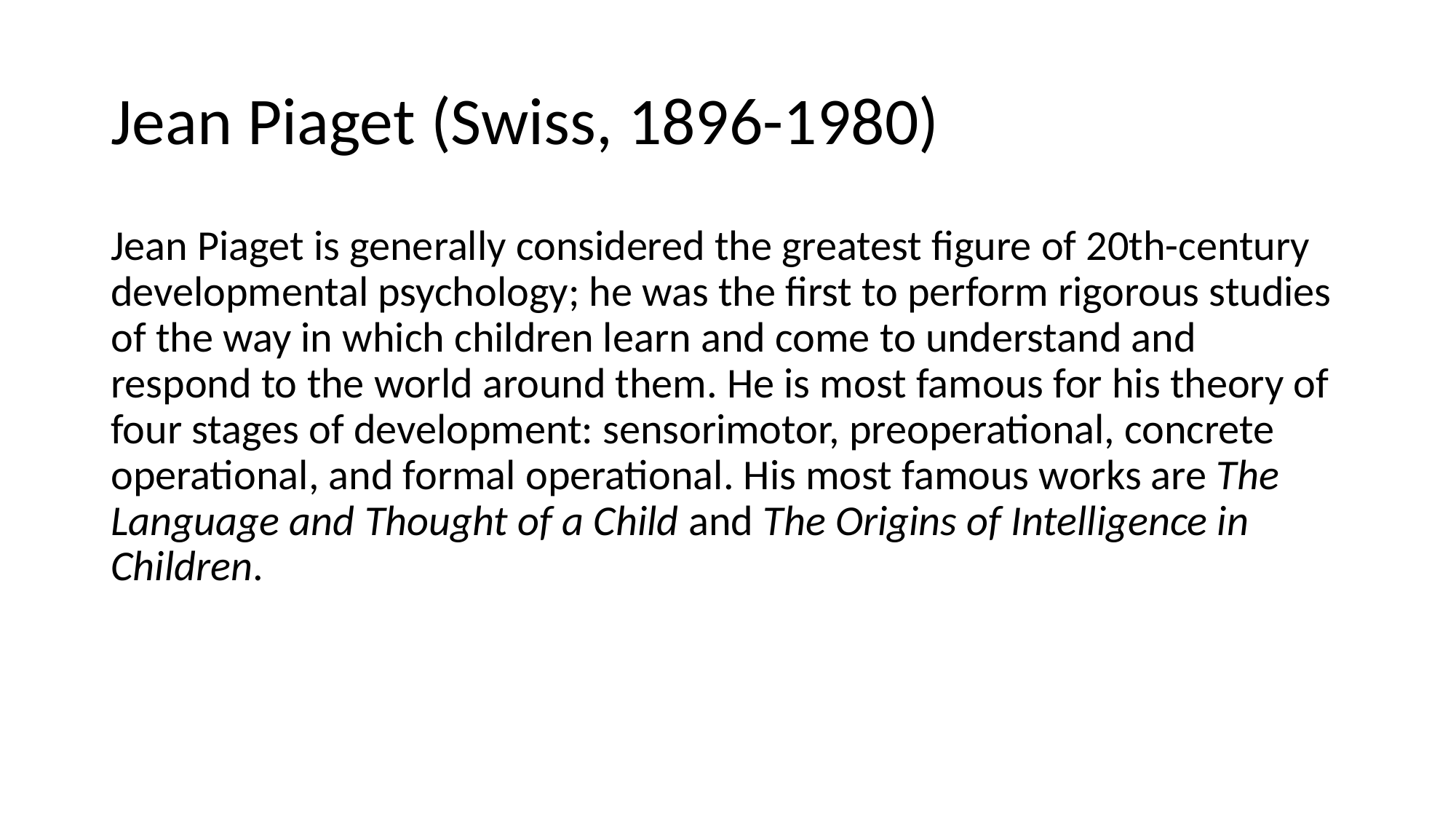

# Jean Piaget (Swiss, 1896-1980)
Jean Piaget is generally considered the greatest figure of 20th-century developmental psychology; he was the first to perform rigorous studies of the way in which children learn and come to understand and respond to the world around them. He is most famous for his theory of four stages of development: sensorimotor, preoperational, concrete operational, and formal operational. His most famous works are The Language and Thought of a Child and The Origins of Intelligence in Children.